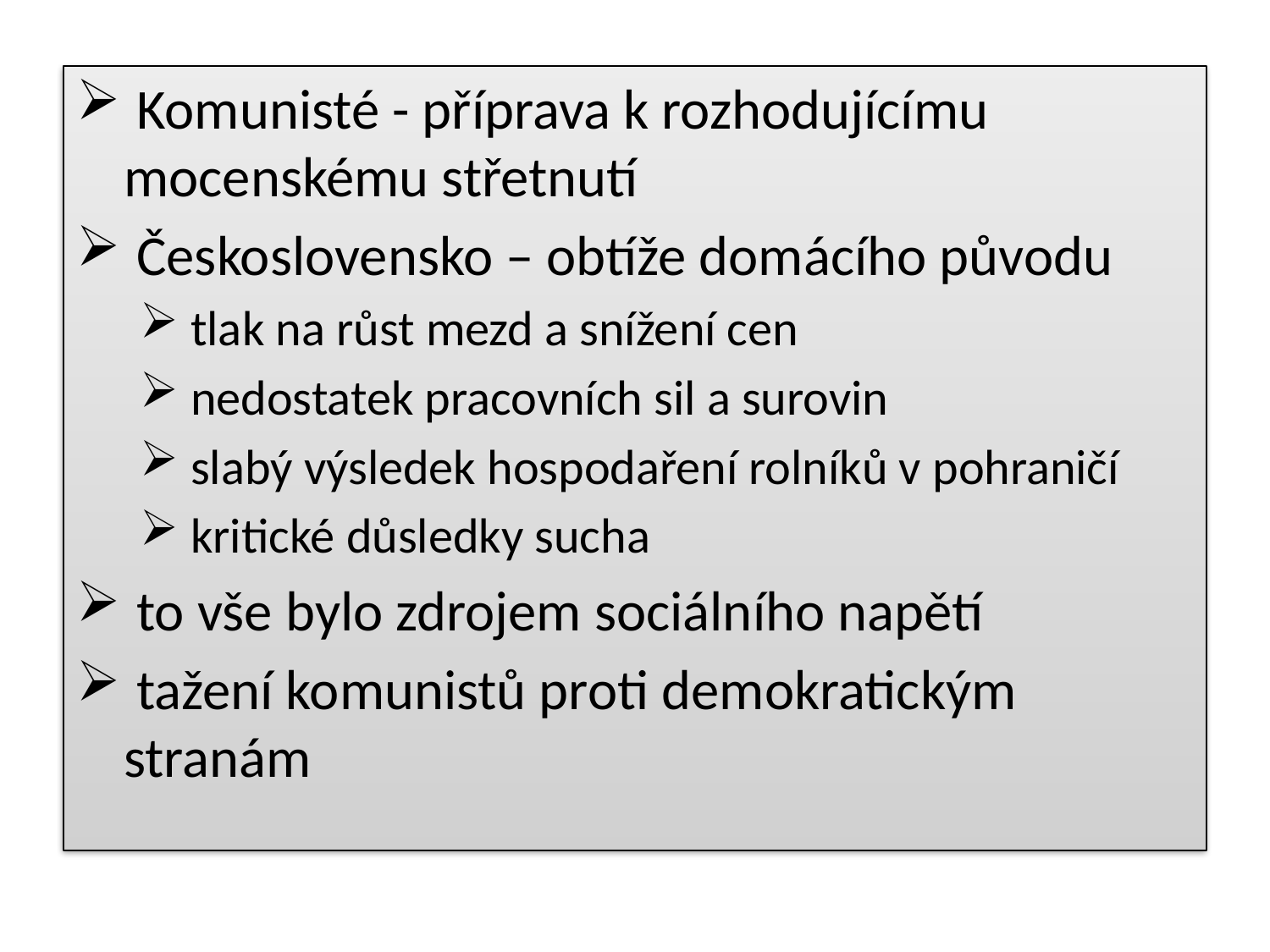

Komunisté - příprava k rozhodujícímu mocenskému střetnutí
 Československo – obtíže domácího původu
 tlak na růst mezd a snížení cen
 nedostatek pracovních sil a surovin
 slabý výsledek hospodaření rolníků v pohraničí
 kritické důsledky sucha
 to vše bylo zdrojem sociálního napětí
 tažení komunistů proti demokratickým stranám